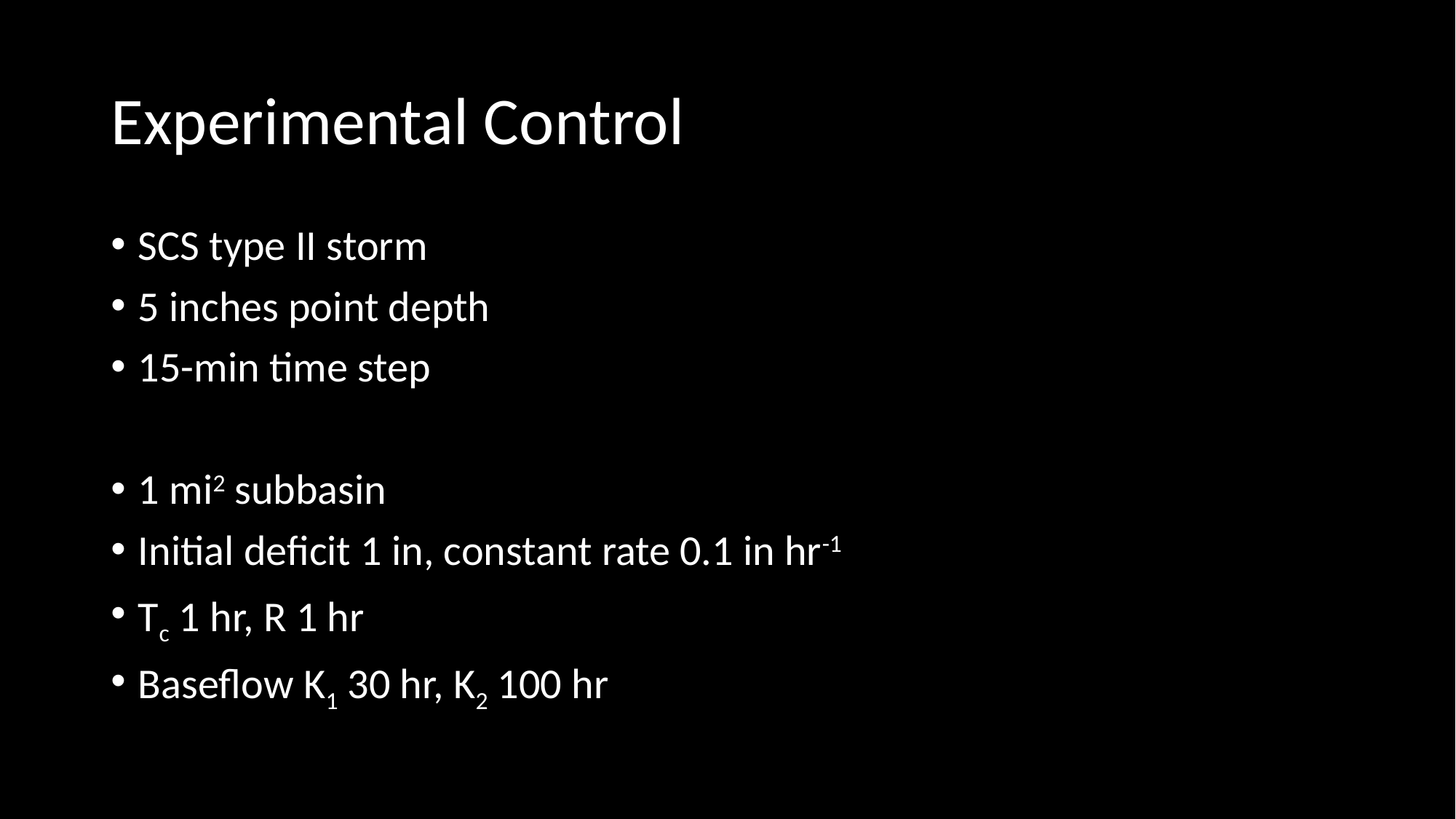

# Experimental Control
SCS type II storm
5 inches point depth
15-min time step

1 mi2 subbasin
Initial deficit 1 in, constant rate 0.1 in hr-1
Tc 1 hr, R 1 hr
Baseflow K1 30 hr, K2 100 hr